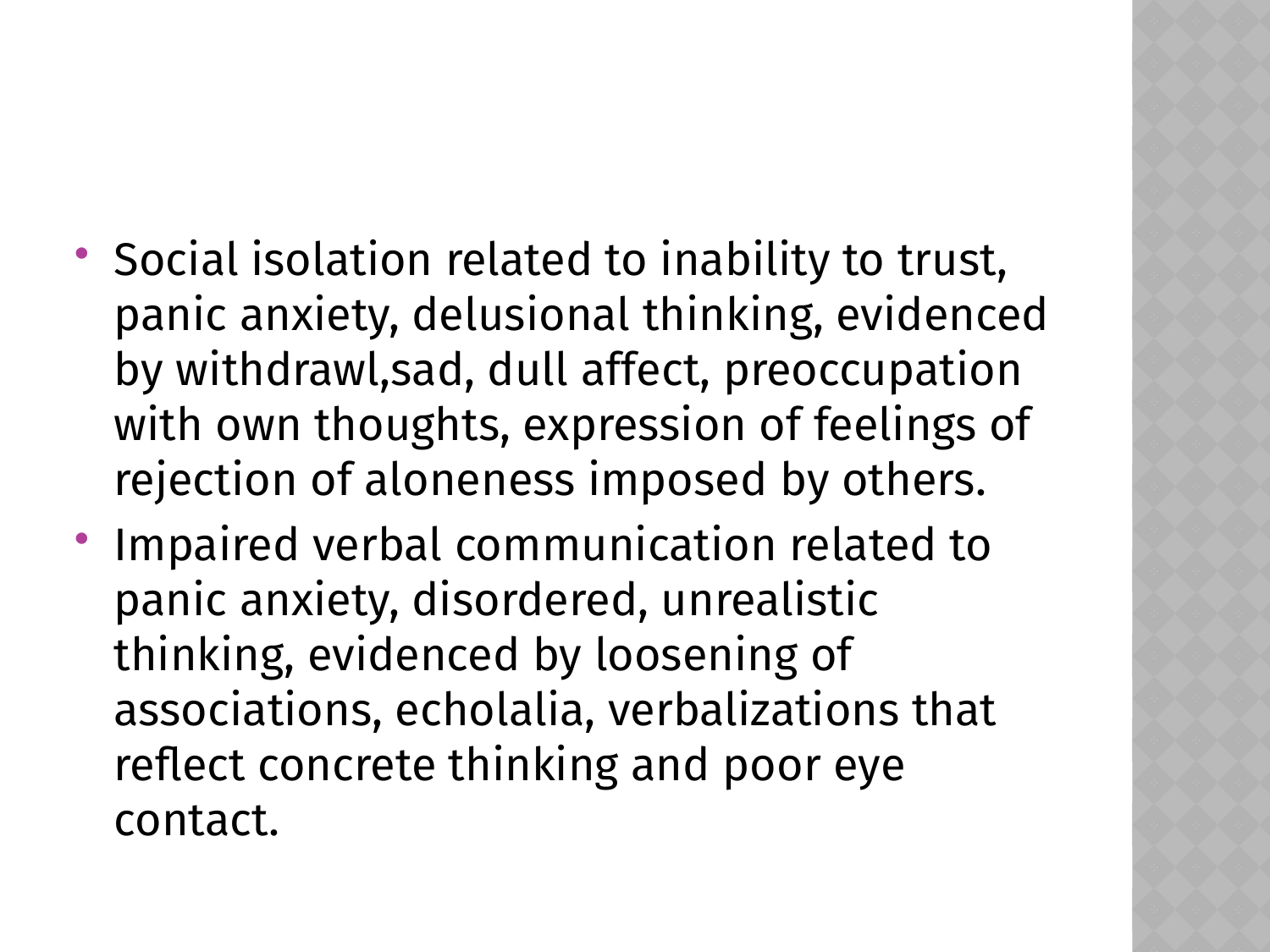

#
Social isolation related to inability to trust, panic anxiety, delusional thinking, evidenced by withdrawl,sad, dull affect, preoccupation with own thoughts, expression of feelings of rejection of aloneness imposed by others.
Impaired verbal communication related to panic anxiety, disordered, unrealistic thinking, evidenced by loosening of associations, echolalia, verbalizations that reflect concrete thinking and poor eye contact.